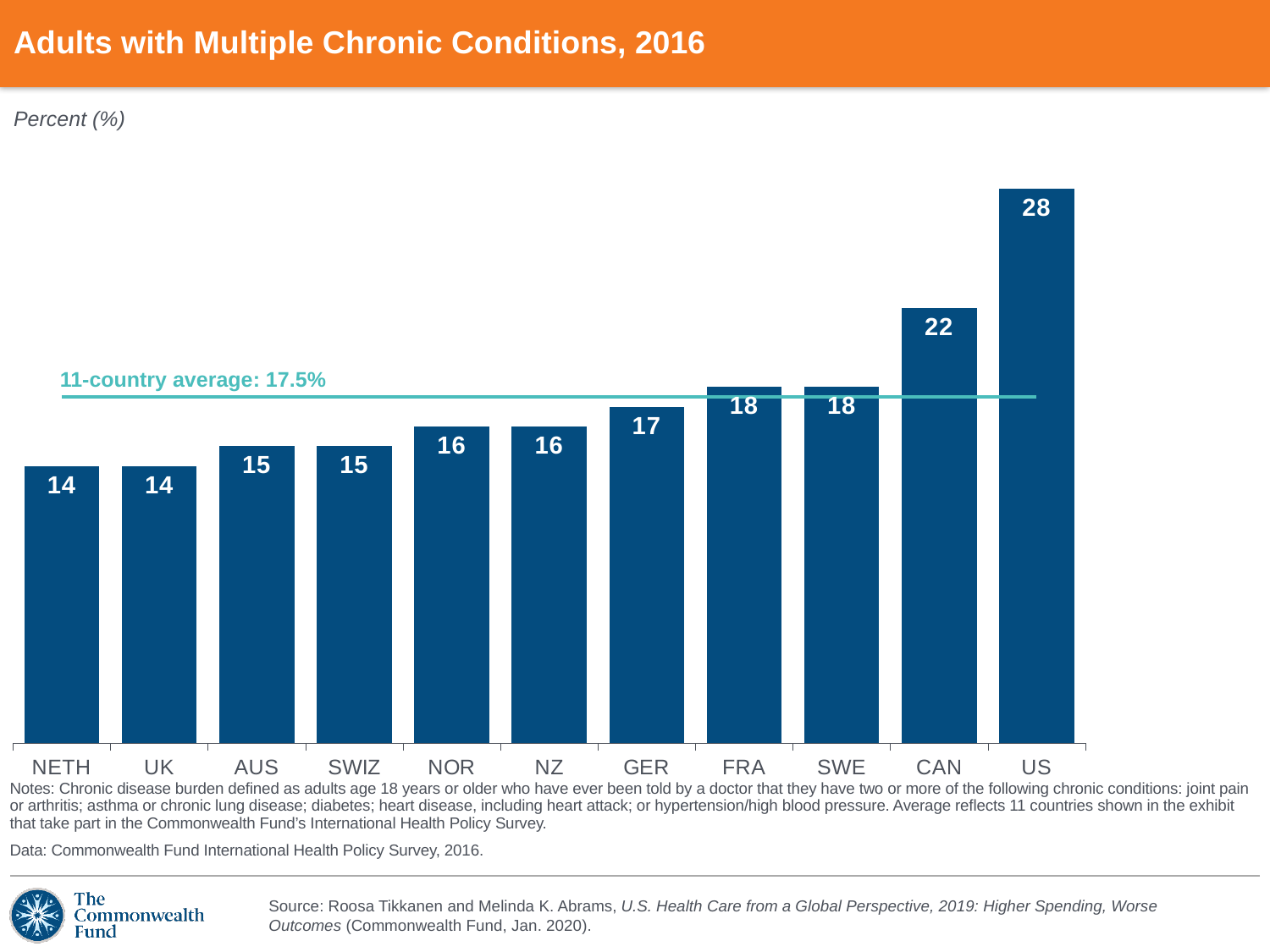

# Adults with Multiple Chronic Conditions, 2016
Percent (%)

### Chart

| Category |  |  |
|---|---|---|
| NETH | 14.0 | 17.5 |
| UK | 14.0 | 17.5 |
| AUS | 15.0 | 17.5 |
| SWIZ | 15.0 | 17.5 |
| NOR | 16.0 | 17.5 |
| NZ | 16.0 | 17.5 |
| GER | 17.0 | 17.5 |
| FRA | 18.0 | 17.5 |
| SWE | 18.0 | 17.5 |
| CAN | 22.0 | 17.5 |
| US | 28.0 | 17.5 |
11-country average: 17.5%
Notes: Chronic disease burden defined as adults age 18 years or older who have ever been told by a doctor that they have two or more of the following chronic conditions: joint pain or arthritis; asthma or chronic lung disease; diabetes; heart disease, including heart attack; or hypertension/high blood pressure. Average reflects 11 countries shown in the exhibit that take part in the Commonwealth Fund’s International Health Policy Survey.
Data: Commonwealth Fund International Health Policy Survey, 2016.